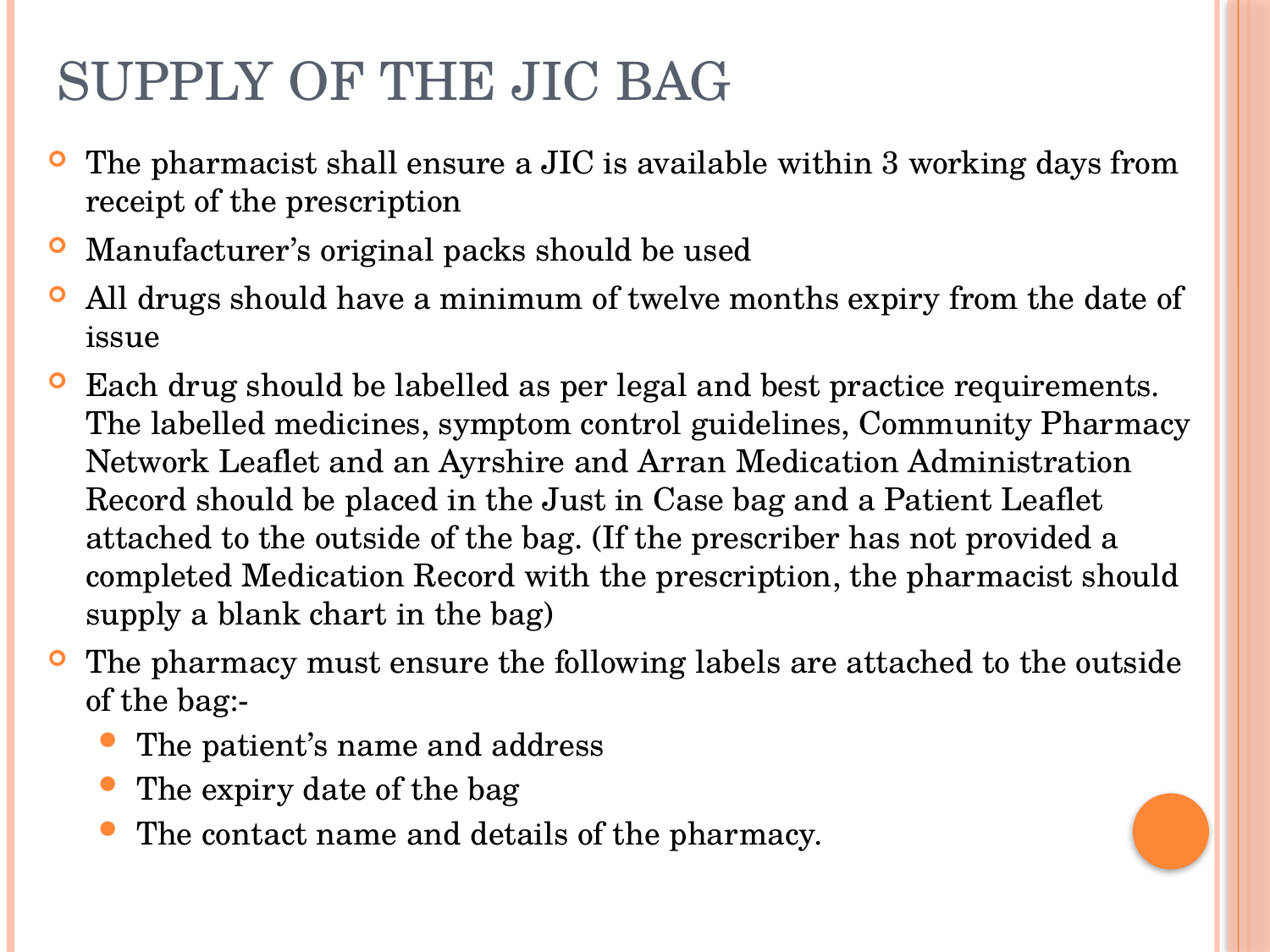

# Supply of the JIC Bag
The pharmacist shall ensure a JIC is available within 3 working days from receipt of the prescription
Manufacturer’s original packs should be used
All drugs should have a minimum of twelve months expiry from the date of issue
Each drug should be labelled as per legal and best practice requirements. The labelled medicines, symptom control guidelines, Community Pharmacy Network Leaflet and an Ayrshire and Arran Medication Administration Record should be placed in the Just in Case bag and a Patient Leaflet attached to the outside of the bag. (If the prescriber has not provided a completed Medication Record with the prescription, the pharmacist should supply a blank chart in the bag)
The pharmacy must ensure the following labels are attached to the outside of the bag:-
The patient’s name and address
The expiry date of the bag
The contact name and details of the pharmacy.